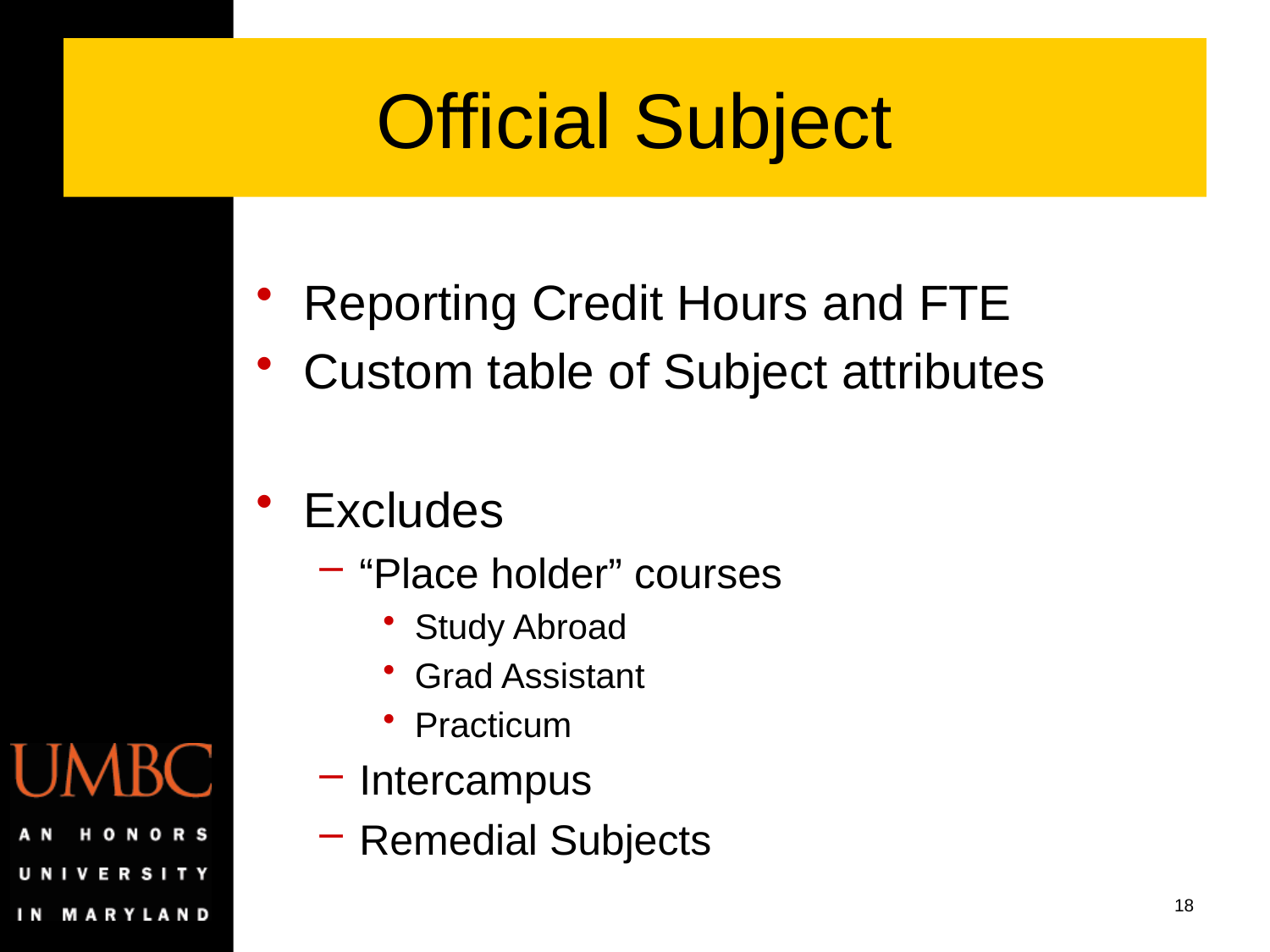

# Official Subject
Reporting Credit Hours and FTE
Custom table of Subject attributes

Excludes
“Place holder” courses
Study Abroad
Grad Assistant
Practicum
Intercampus
Remedial Subjects

18